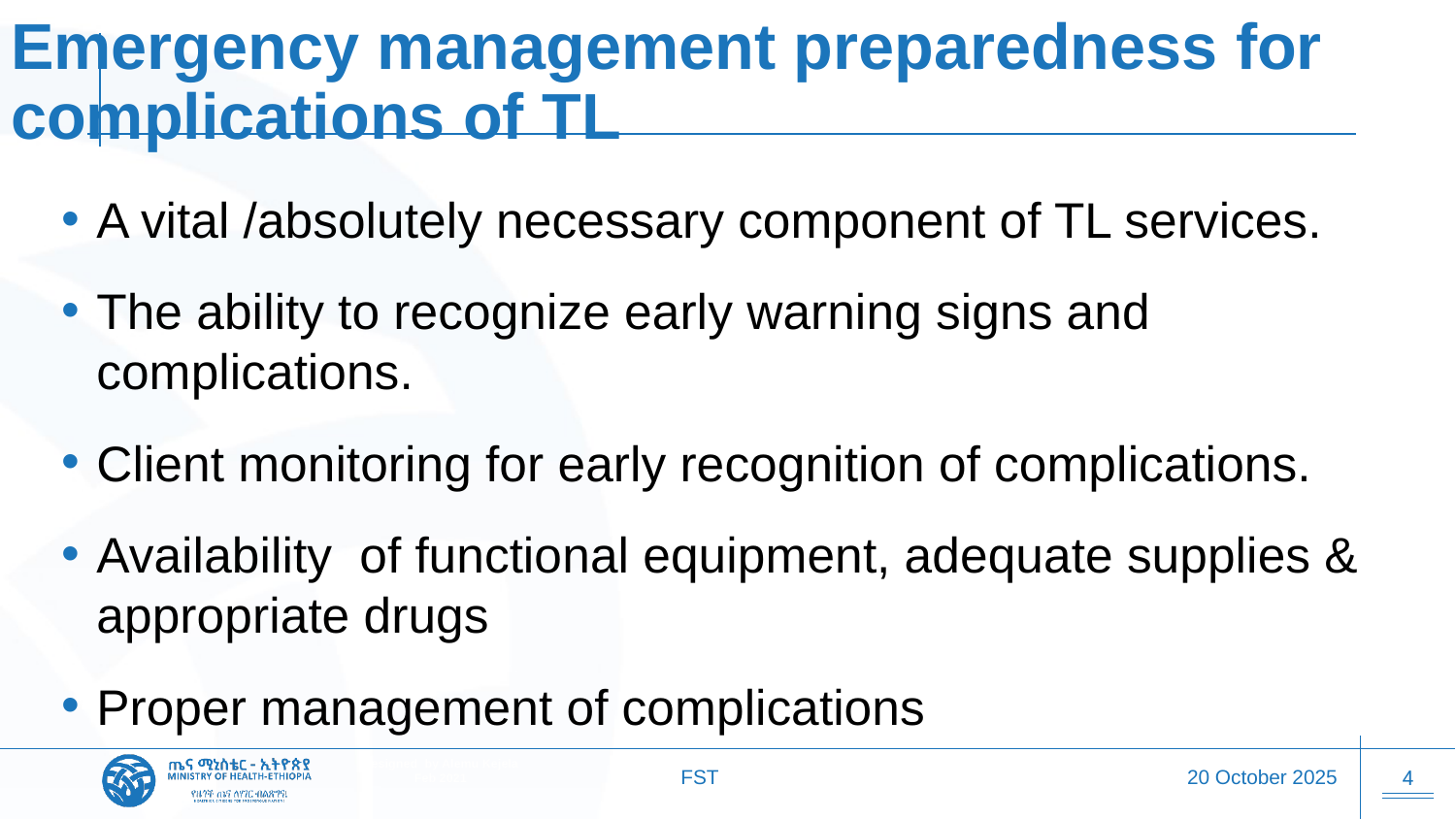

# Emergency management preparedness for complications of TL
A vital /absolutely necessary component of TL services.
The ability to recognize early warning signs and complications.
Client monitoring for early recognition of complications.
Availability  of functional equipment, adequate supplies & appropriate drugs
Proper management of complications

FST
20 October 2025
4